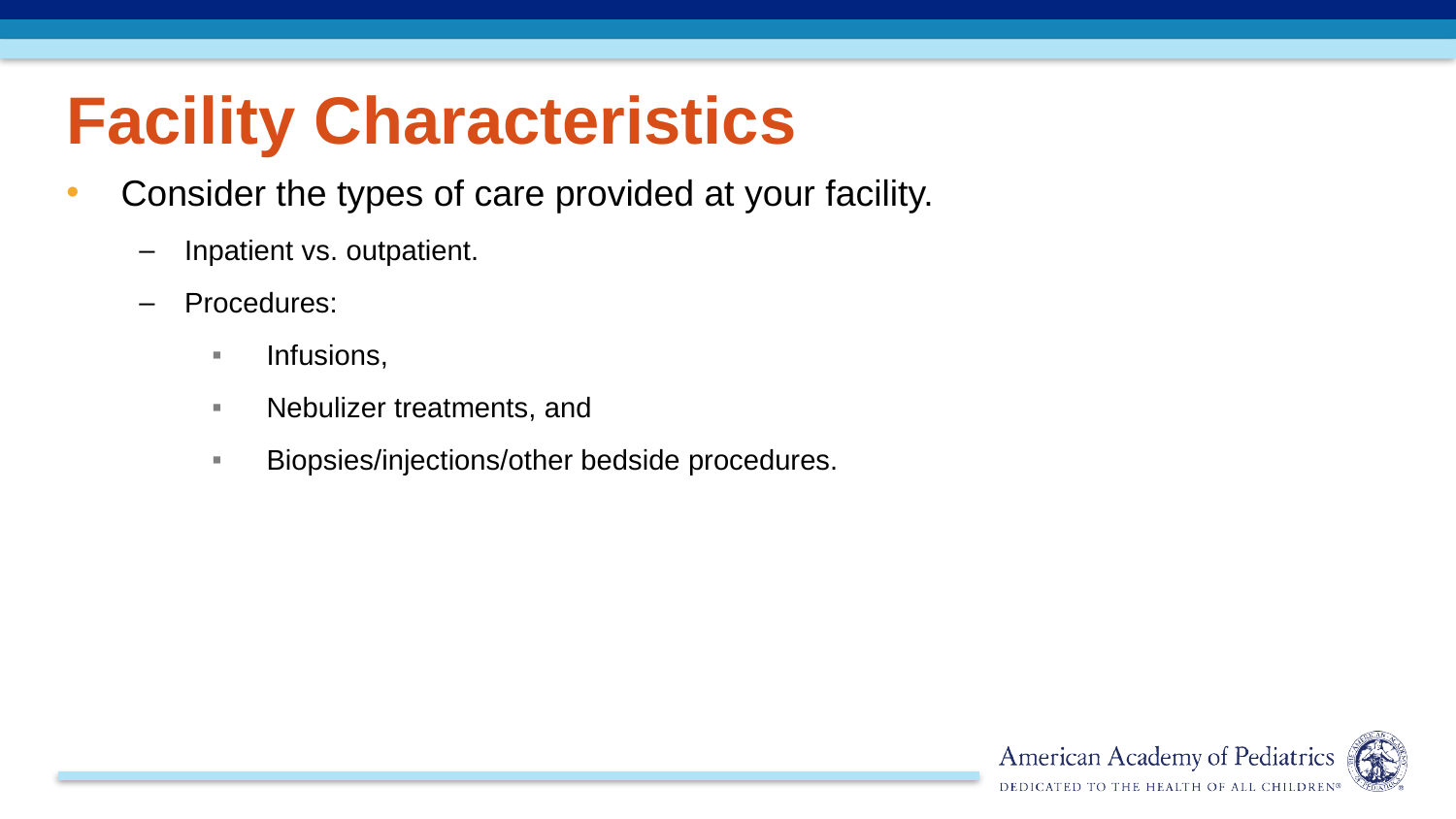

Facility Characteristics
Consider the types of care provided at your facility.
Inpatient vs. outpatient.
Procedures:
Infusions,
Nebulizer treatments, and
Biopsies/injections/other bedside procedures.